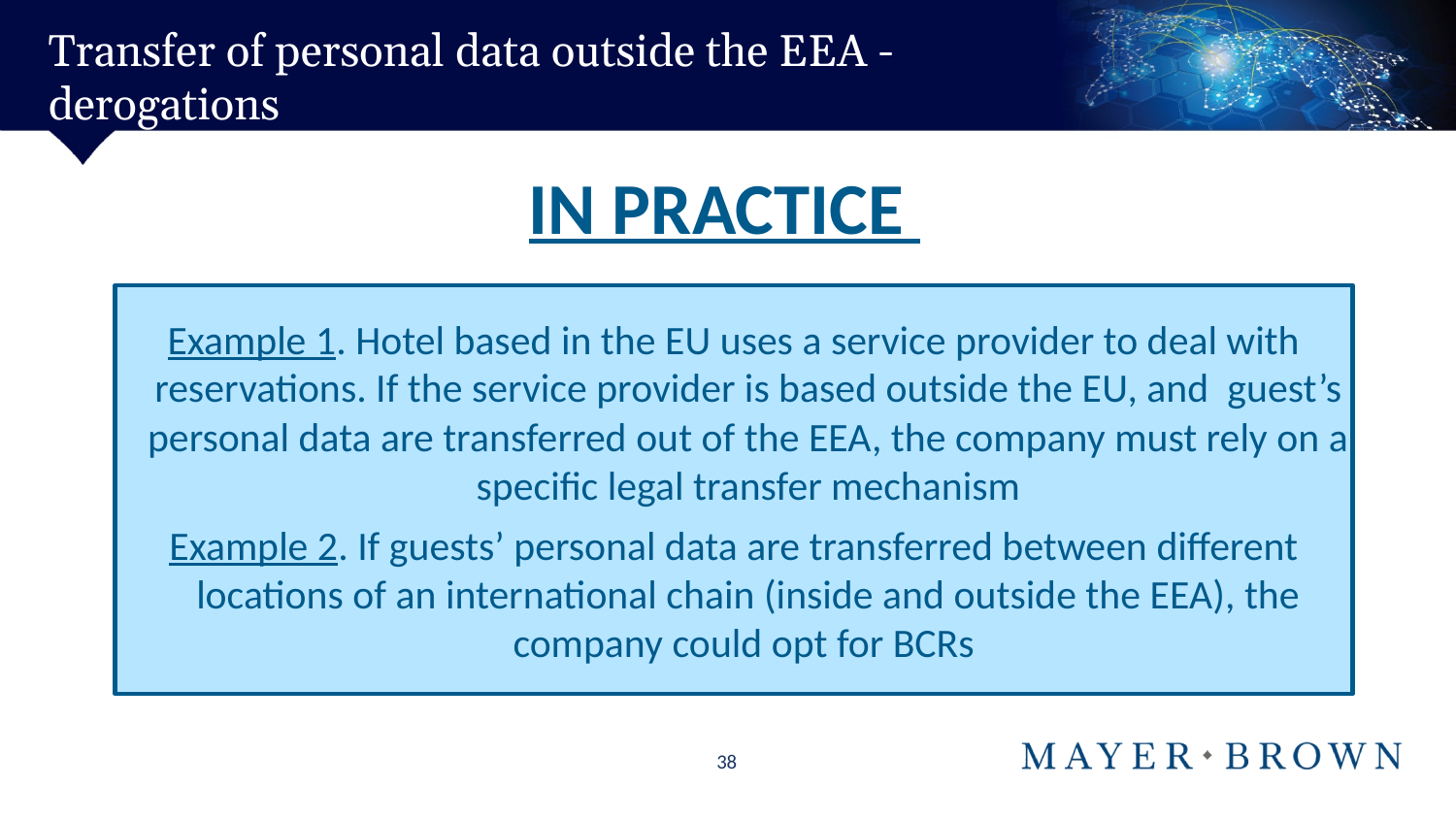

# Transfer of personal data outside the EEA - derogations
IN PRACTICE
Example 1. Hotel based in the EU uses a service provider to deal with reservations. If the service provider is based outside the EU, and  guest’s personal data are transferred out of the EEA, the company must rely on a specific legal transfer mechanism
Example 2. If guests’ personal data are transferred between different locations of an international chain (inside and outside the EEA), the company could opt for BCRs
38